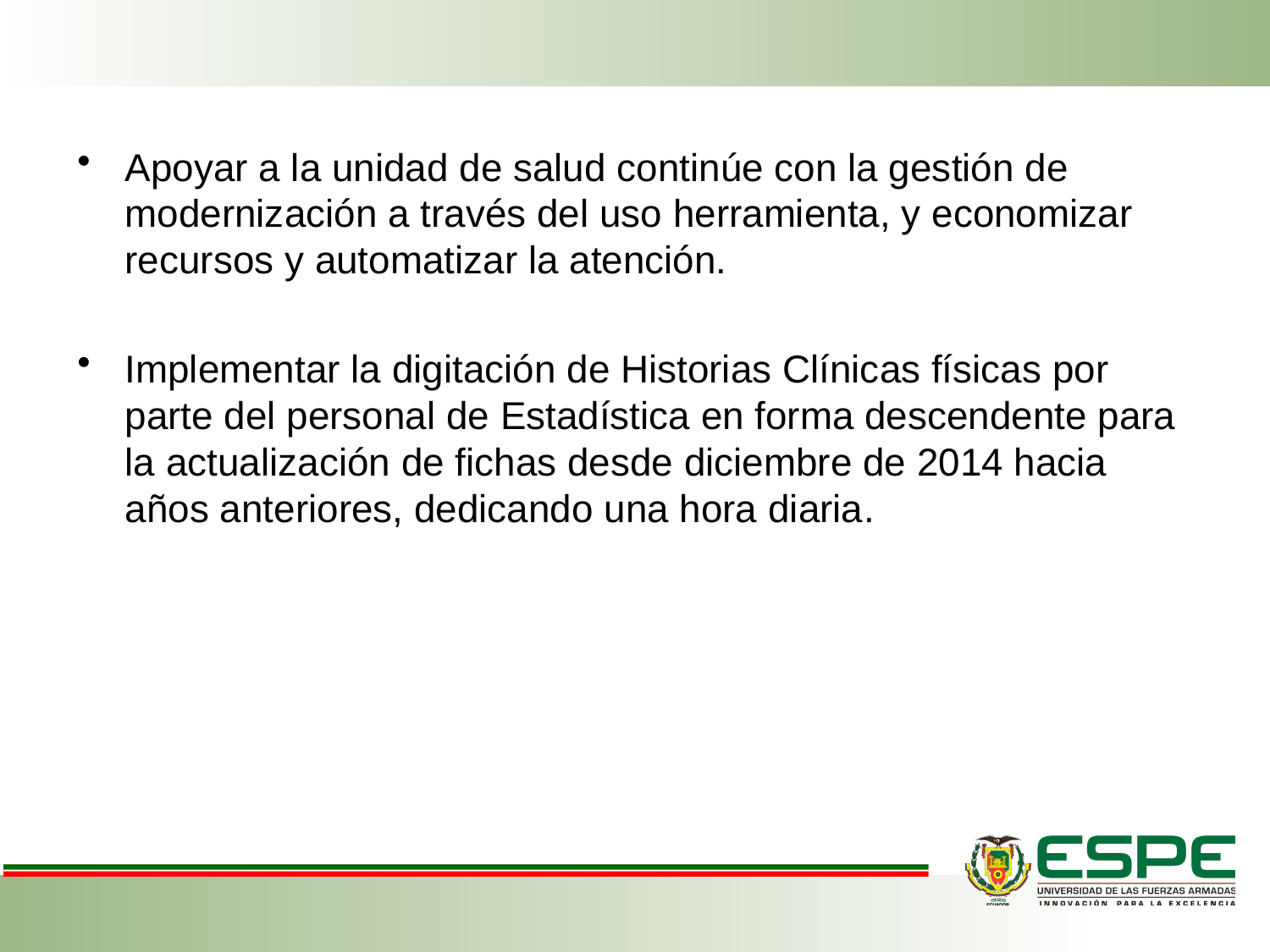

Apoyar a la unidad de salud continúe con la gestión de modernización a través del uso herramienta, y economizar recursos y automatizar la atención.

Implementar la digitación de Historias Clínicas físicas por parte del personal de Estadística en forma descendente para la actualización de fichas desde diciembre de 2014 hacia años anteriores, dedicando una hora diaria.